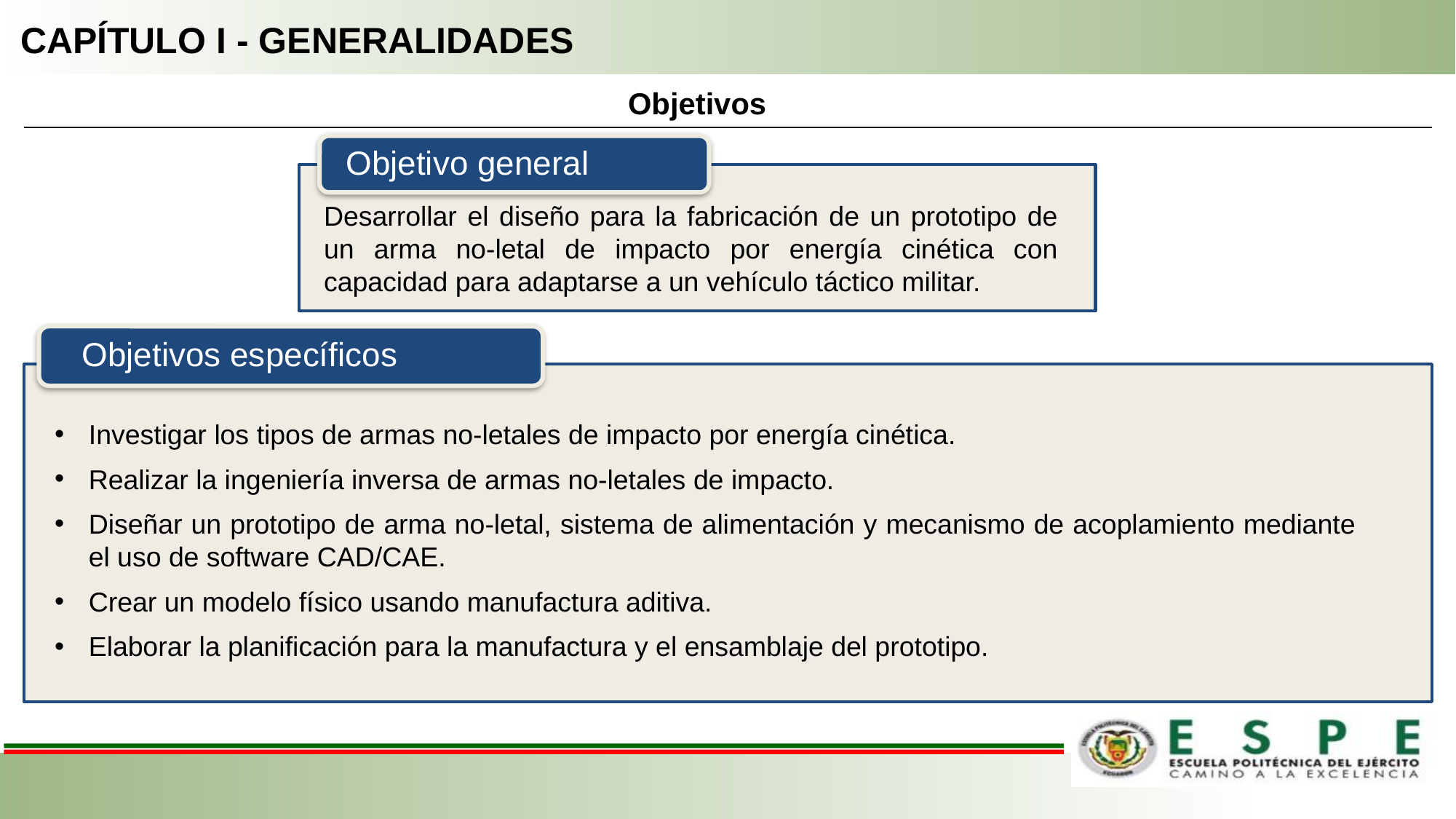

# CAPÍTULO I - GENERALIDADES
Objetivos
Objetivo general
Desarrollar el diseño para la fabricación de un prototipo de un arma no-letal de impacto por energía cinética con capacidad para adaptarse a un vehículo táctico militar.

Objetivos específicos
Investigar los tipos de armas no-letales de impacto por energía cinética.
Realizar la ingeniería inversa de armas no-letales de impacto.
Diseñar un prototipo de arma no-letal, sistema de alimentación y mecanismo de acoplamiento mediante el uso de software CAD/CAE.
Crear un modelo físico usando manufactura aditiva.
Elaborar la planificación para la manufactura y el ensamblaje del prototipo.